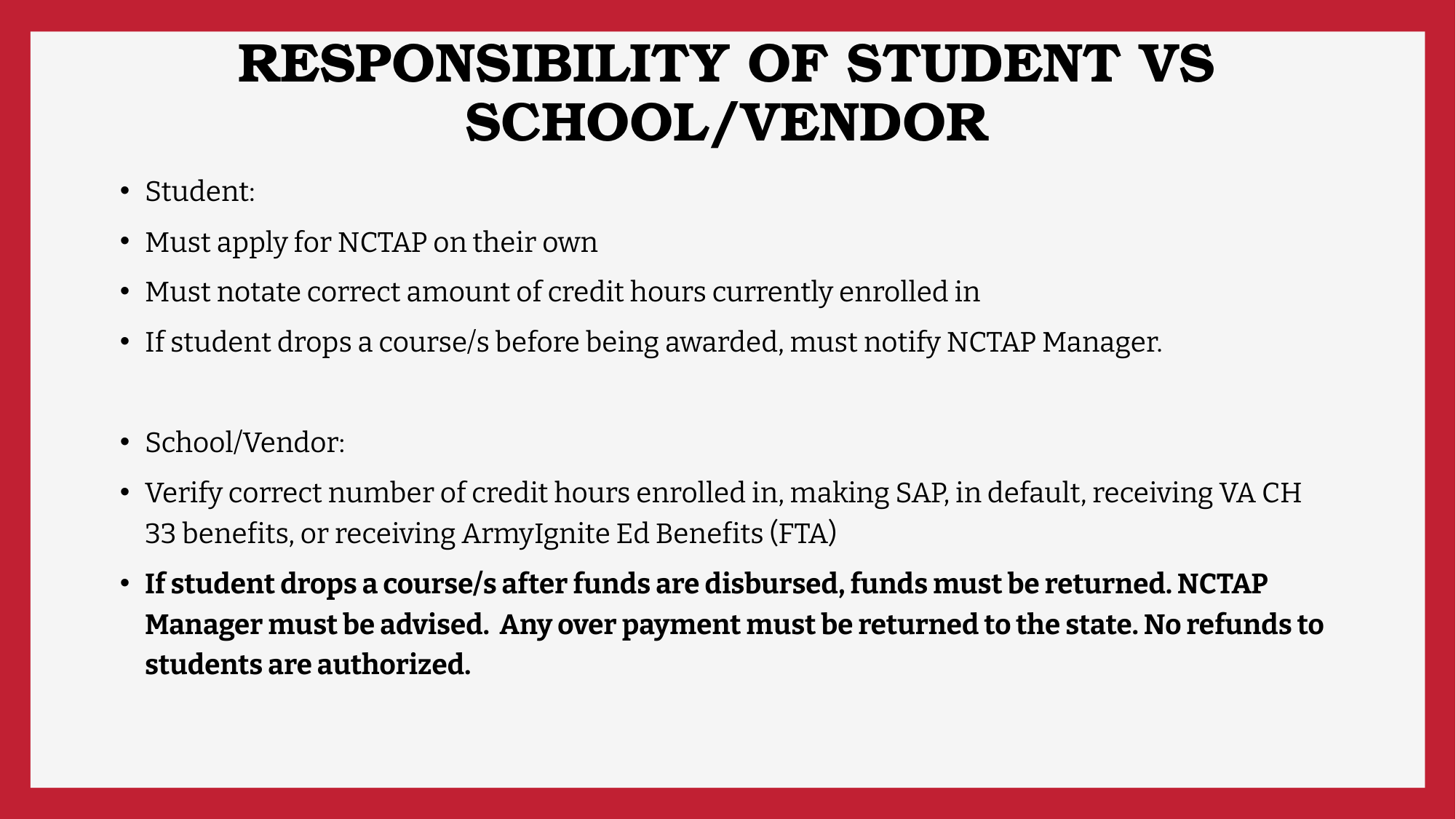

# Responsibility of Student vs School/Vendor

Student:
Must apply for NCTAP on their own
Must notate correct amount of credit hours currently enrolled in
If student drops a course/s before being awarded, must notify NCTAP Manager.

School/Vendor:
Verify correct number of credit hours enrolled in, making SAP, in default, receiving VA CH 33 benefits, or receiving ArmyIgnite Ed Benefits (FTA)
If student drops a course/s after funds are disbursed, funds must be returned. NCTAP Manager must be advised.  Any over payment must be returned to the state. No refunds to students are authorized.